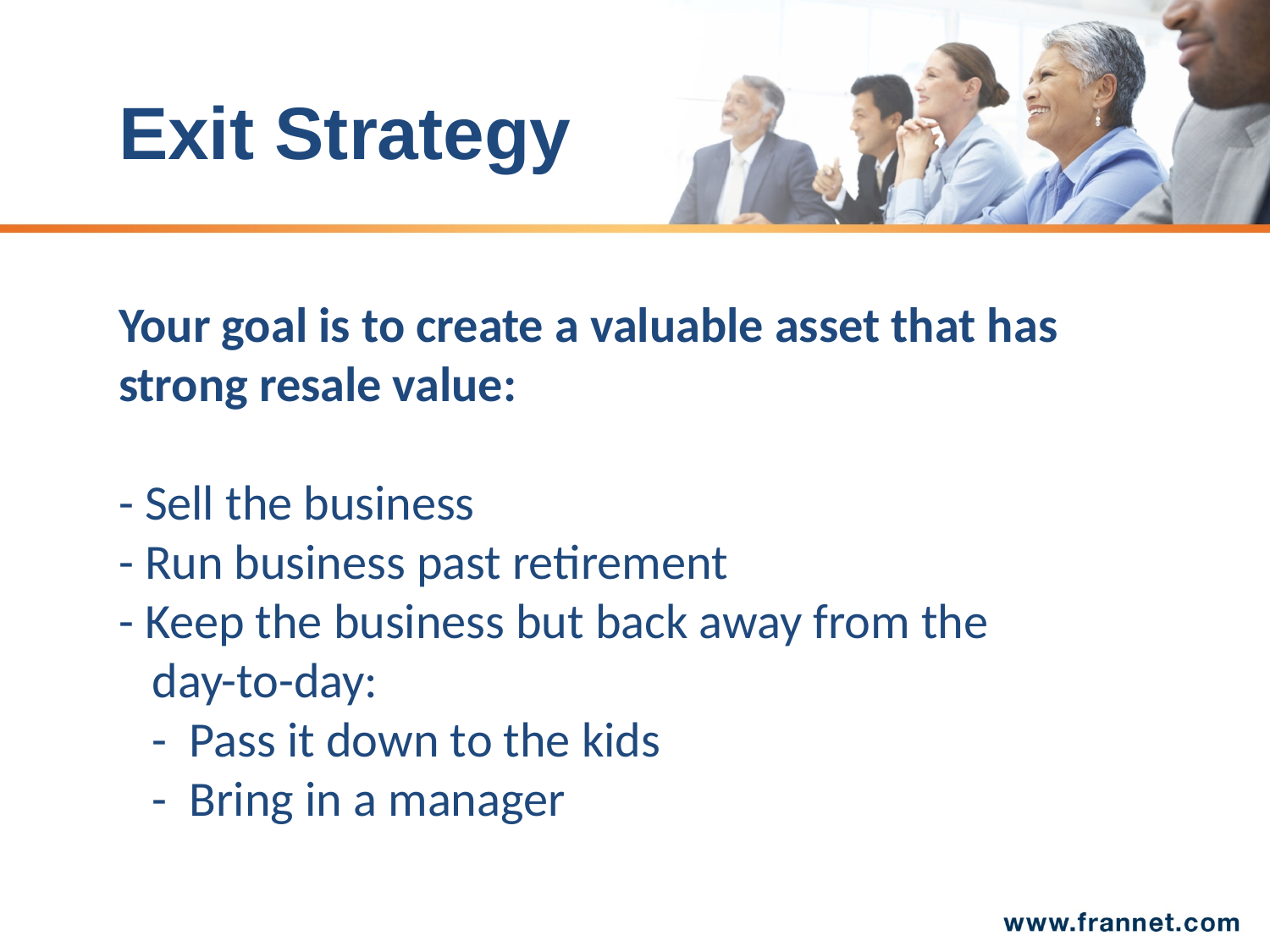

# Exit Strategy Your goal is to create a valuable asset that has strong resale value: - Sell the business - Run business past retirement - Keep the business but back away from the day-to-day: -  Pass it down to the kids -  Bring in a manager